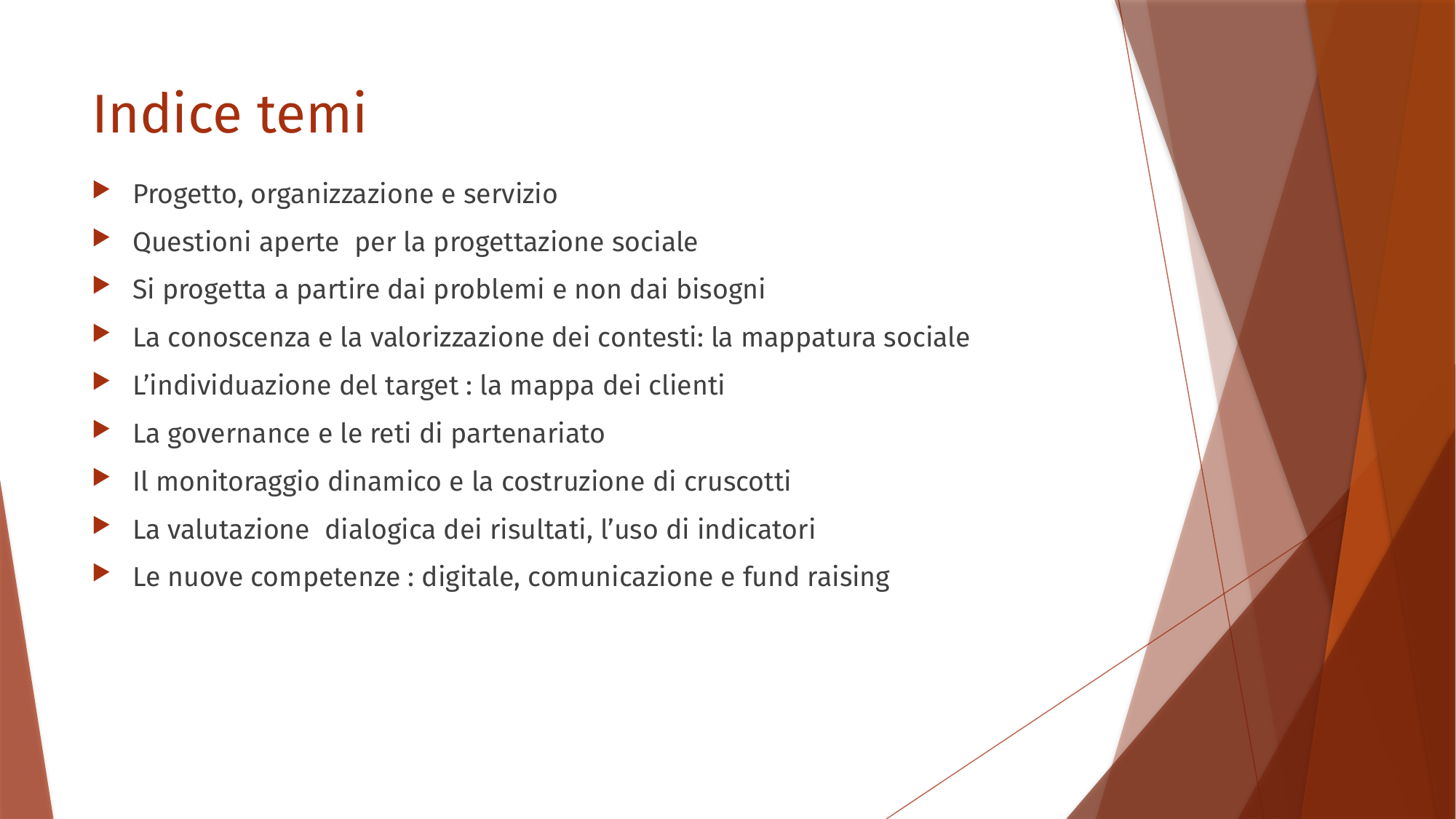

# Indice temi
Progetto, organizzazione e servizio
Questioni aperte  per la progettazione sociale
Si progetta a partire dai problemi e non dai bisogni
La conoscenza e la valorizzazione dei contesti: la mappatura sociale
L’individuazione del target : la mappa dei clienti
La governance e le reti di partenariato
Il monitoraggio dinamico e la costruzione di cruscotti
La valutazione  dialogica dei risultati, l’uso di indicatori
Le nuove competenze : digitale, comunicazione e fund raising